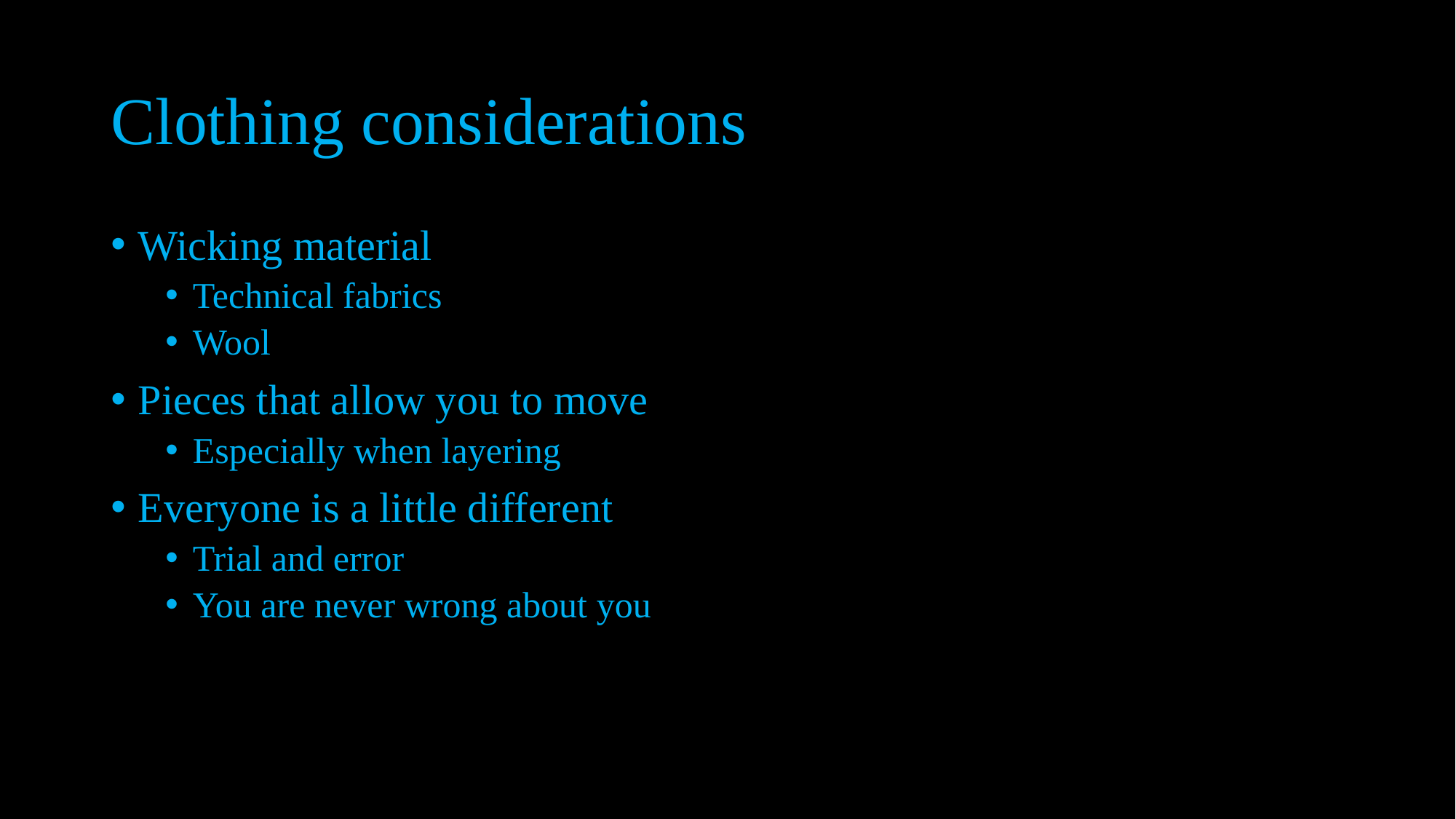

# Clothing considerations
Wicking material
Technical fabrics
Wool
Pieces that allow you to move
Especially when layering
Everyone is a little different
Trial and error
You are never wrong about you